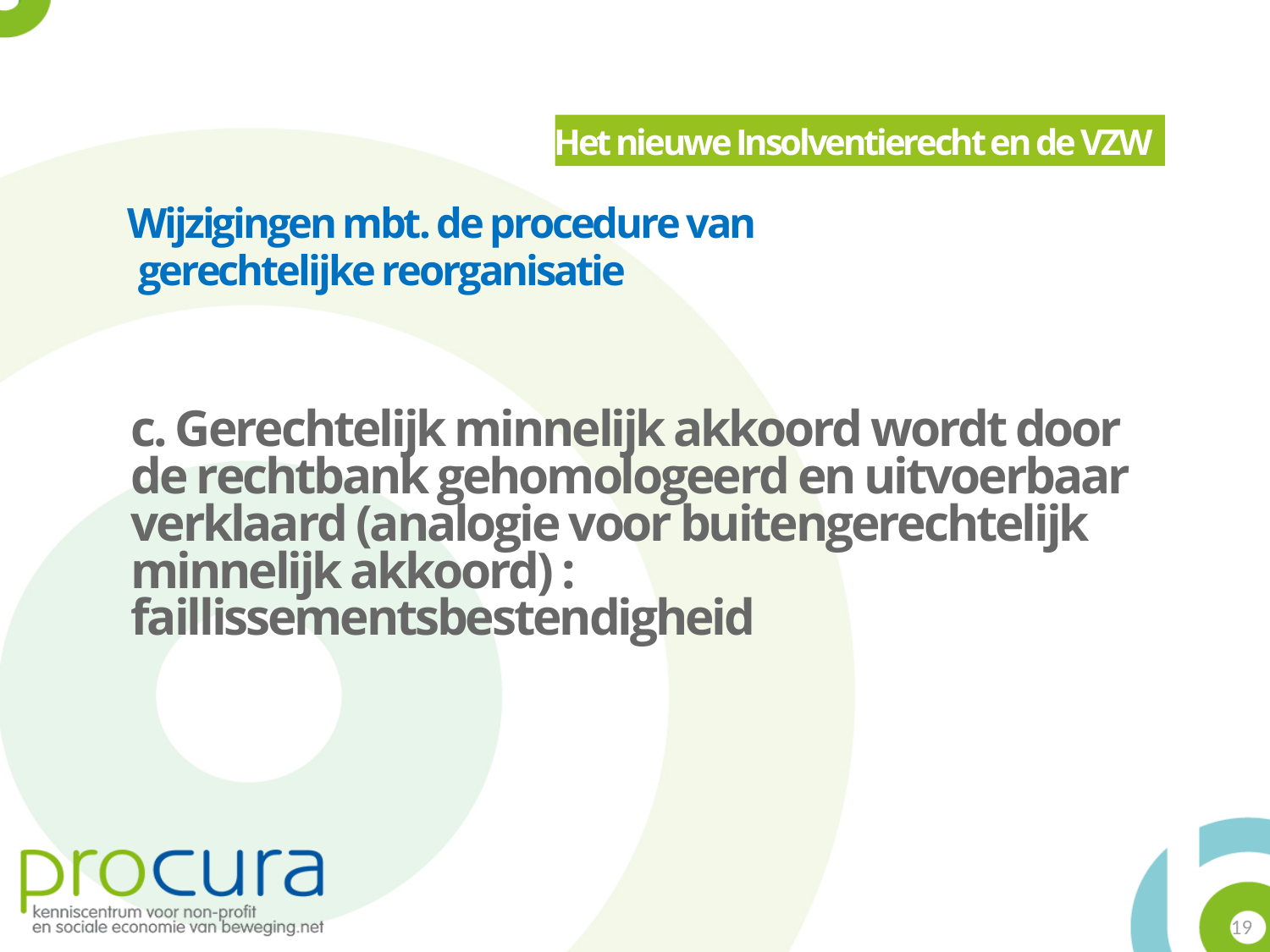

Het nieuwe Insolventierecht en de VZW
Wijzigingen mbt. de procedure van
 gerechtelijke reorganisatie

c. Gerechtelijk minnelijk akkoord wordt door de rechtbank gehomologeerd en uitvoerbaar verklaard (analogie voor buitengerechtelijk minnelijk akkoord) : faillissementsbestendigheid
19